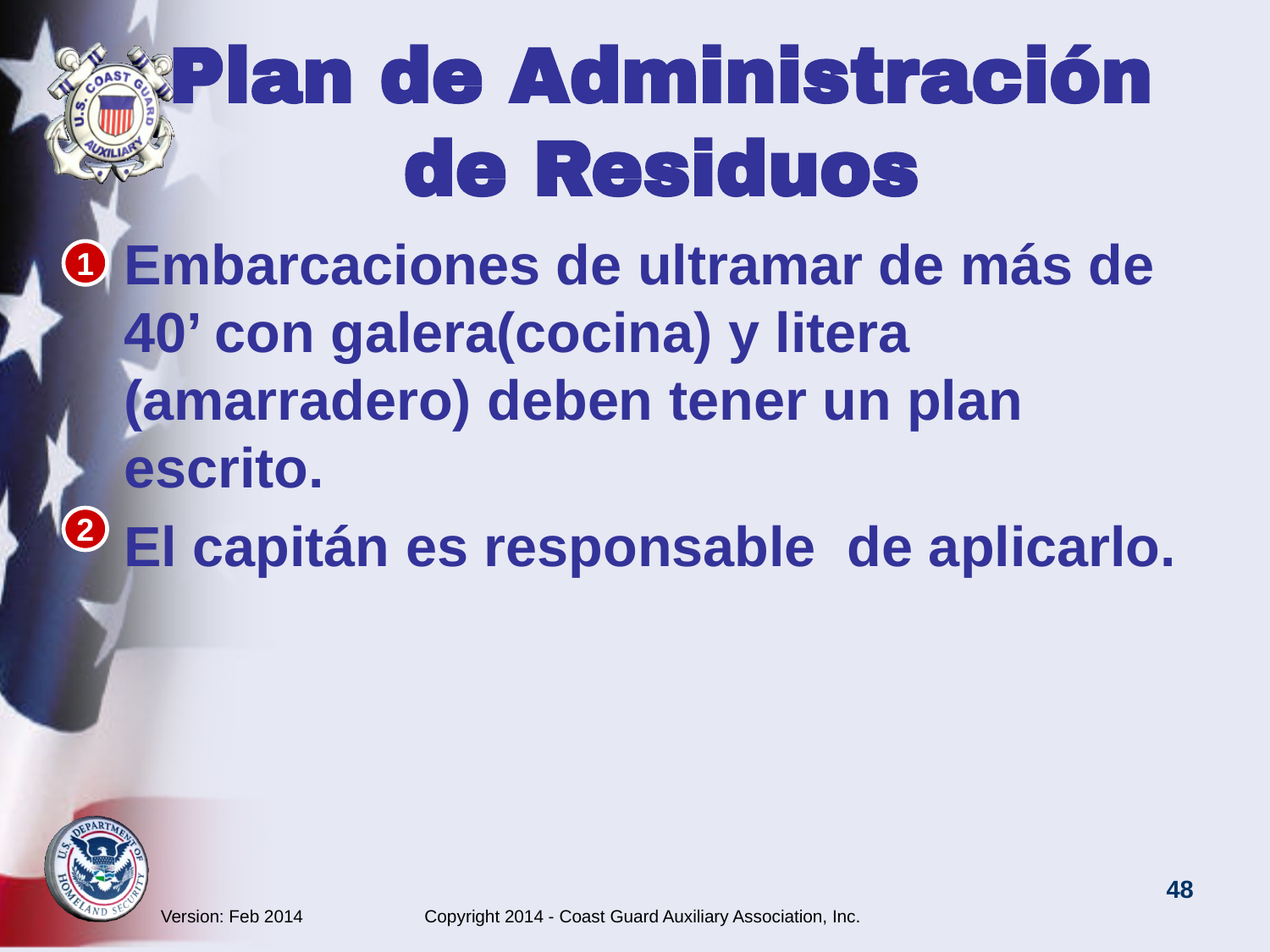

# Plan de Administración de Residuos
Embarcaciones de ultramar de más de 40’ con galera(cocina) y litera (amarradero) deben tener un plan escrito.
El capitán es responsable  de aplicarlo.
1
2
Version: Feb 2014                         Copyright 2014 - Coast Guard Auxiliary Association, Inc.
48